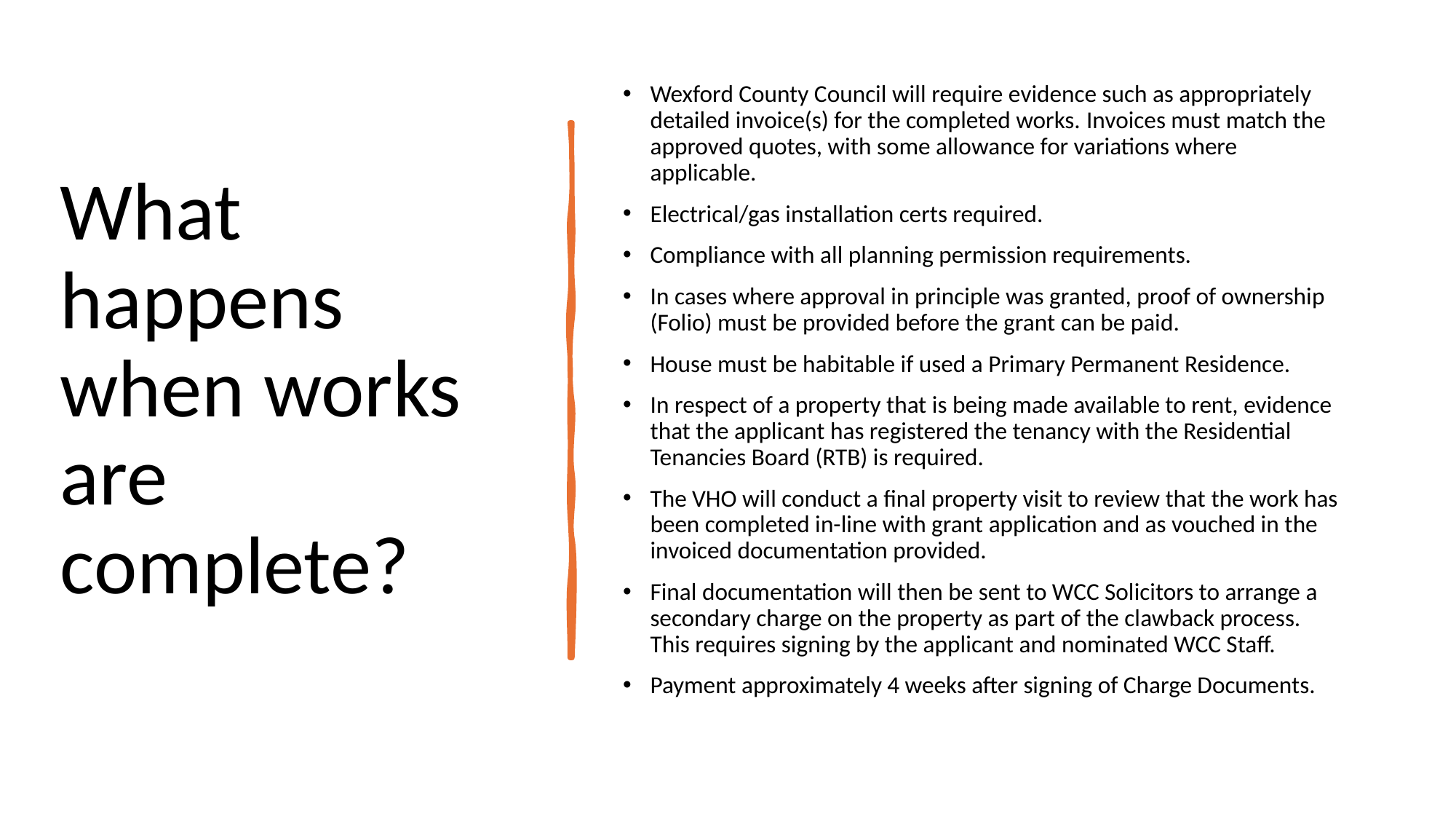

# What happens when works are complete?
Wexford County Council will require evidence such as appropriately detailed invoice(s) for the completed works. Invoices must match the approved quotes, with some allowance for variations where applicable.
Electrical/gas installation certs required.
Compliance with all planning permission requirements.
In cases where approval in principle was granted, proof of ownership (Folio) must be provided before the grant can be paid.
House must be habitable if used a Primary Permanent Residence.
In respect of a property that is being made available to rent, evidence that the applicant has registered the tenancy with the Residential Tenancies Board (RTB) is required.
The VHO will conduct a final property visit to review that the work has been completed in-line with grant application and as vouched in the invoiced documentation provided.
Final documentation will then be sent to WCC Solicitors to arrange a secondary charge on the property as part of the clawback process. This requires signing by the applicant and nominated WCC Staff.
Payment approximately 4 weeks after signing of Charge Documents.